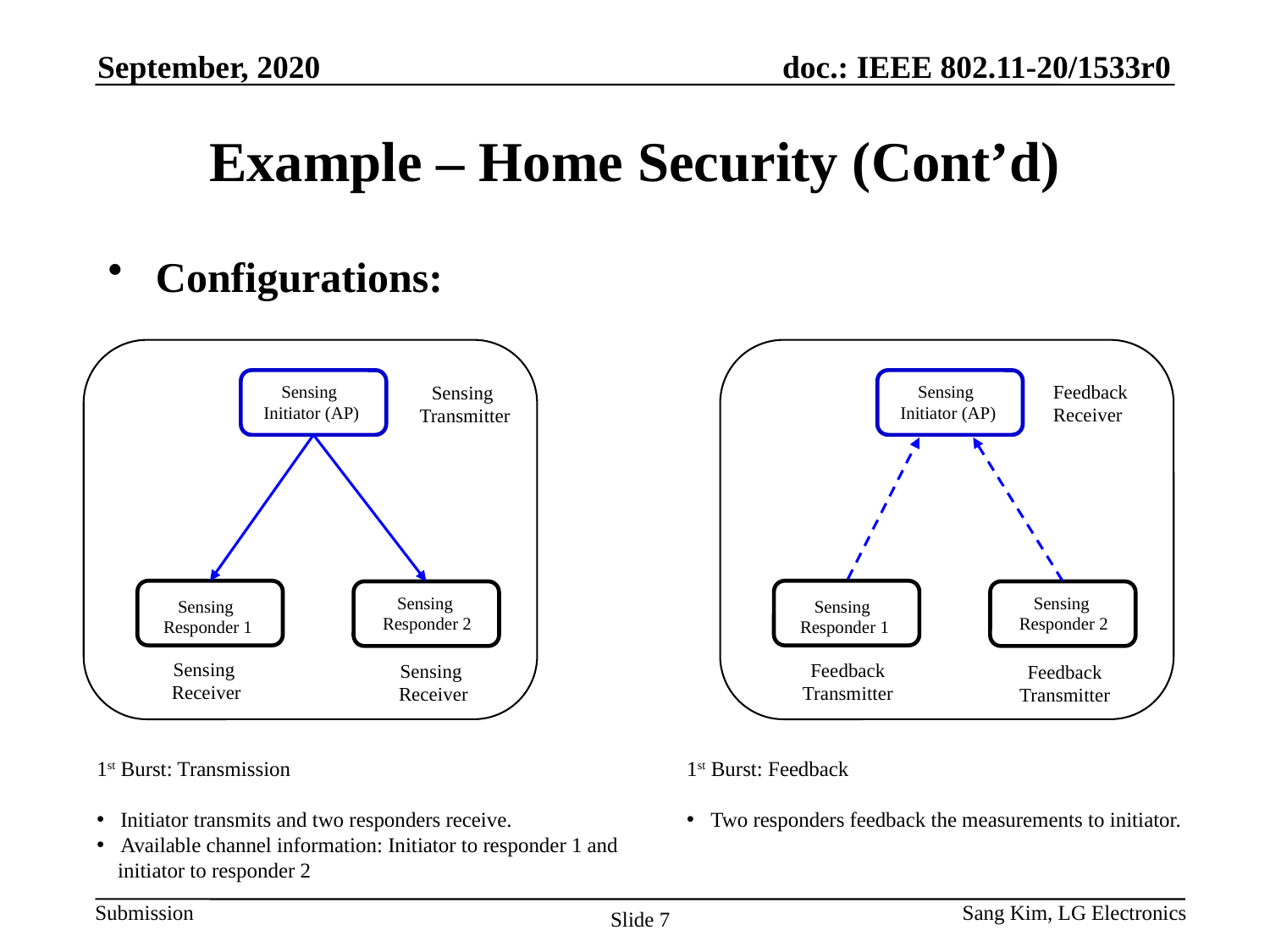

September, 2020
# Example – Home Security (Cont’d)
Configurations:

Feedback
Receiver
Sensing
Initiator (AP)
Sensing
Transmitter
Sensing
Initiator (AP)

Sensing
Responder 2
Sensing
Responder 2
Sensing
Responder 1
Sensing
Responder 1
Sensing
Receiver
Feedback
Transmitter
Sensing
Receiver
Feedback
Transmitter
1st Burst: Transmission

Initiator transmits and two responders receive.
Available channel information: Initiator to responder 1 and
    initiator to responder 2
1st Burst: Feedback

Two responders feedback the measurements to initiator.

Sang Kim, LG Electronics
Slide 7